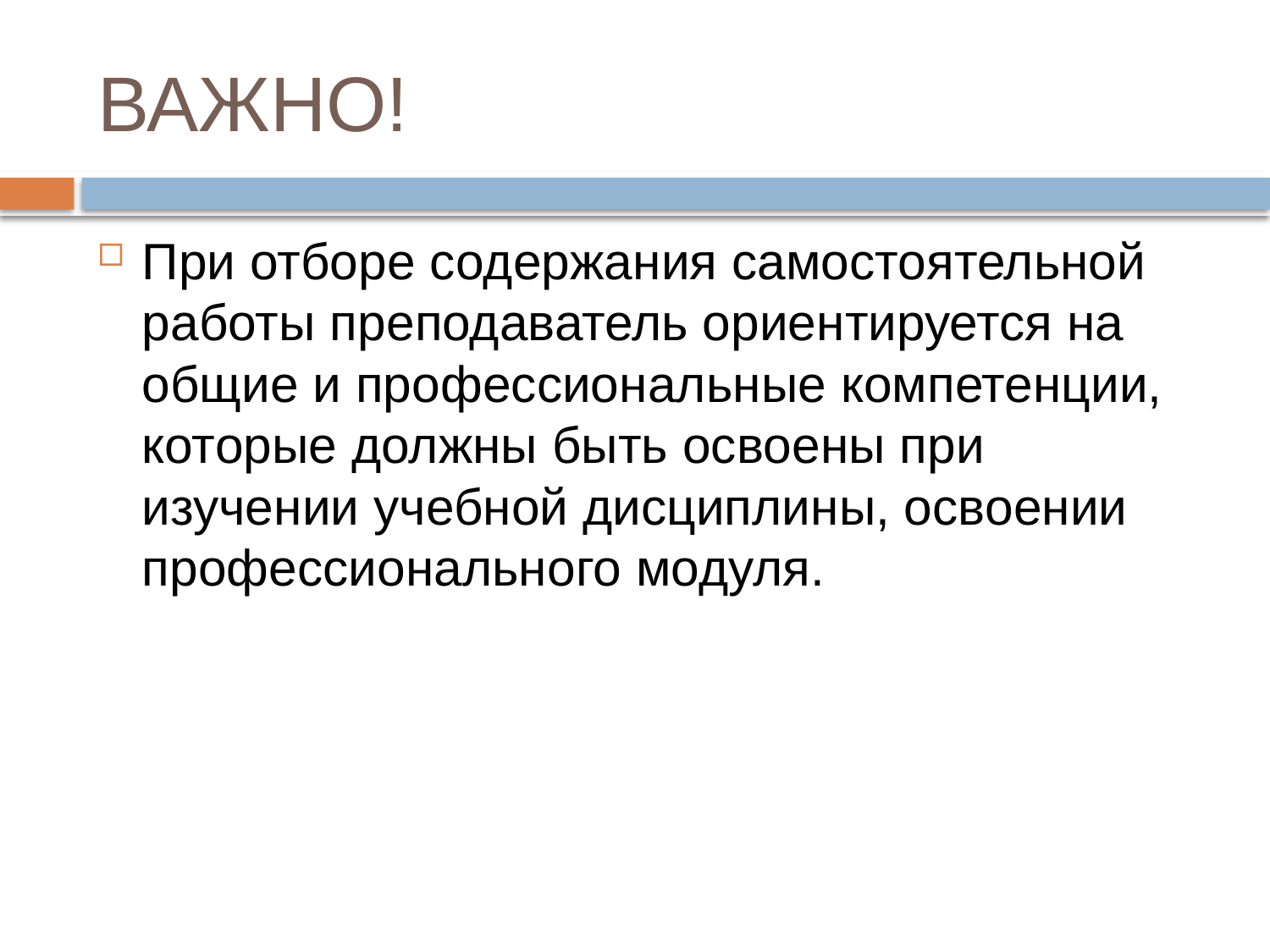

# ВАЖНО!
При отборе содержания самостоятельной работы преподаватель ориентируется на общие и профессиональные компетенции, которые должны быть освоены при изучении учебной дисциплины, освоении профессионального модуля.